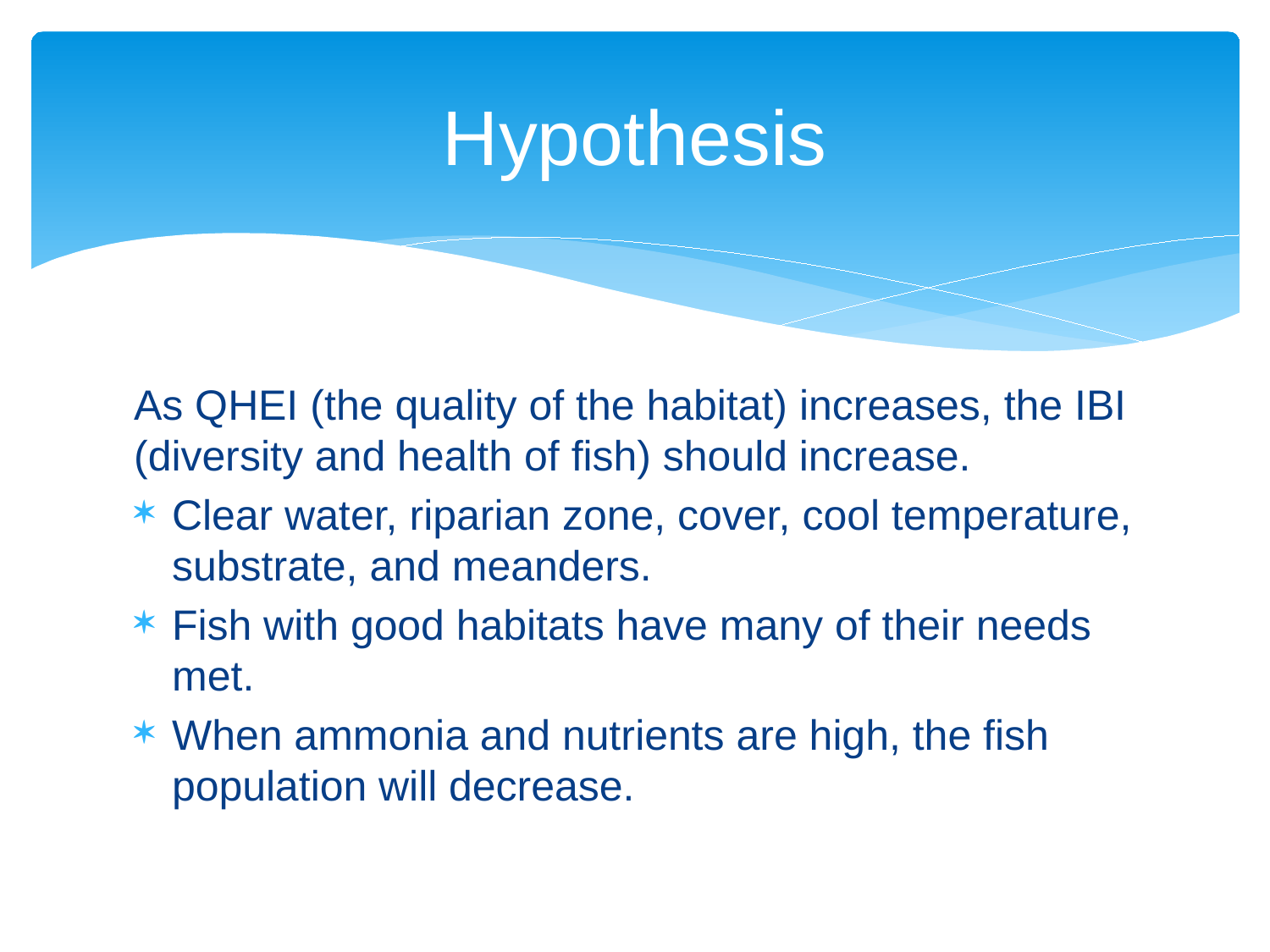

# Hypothesis
As QHEI (the quality of the habitat) increases, the IBI (diversity and health of fish) should increase.
Clear water, riparian zone, cover, cool temperature, substrate, and meanders.
Fish with good habitats have many of their needs met.
When ammonia and nutrients are high, the fish population will decrease.